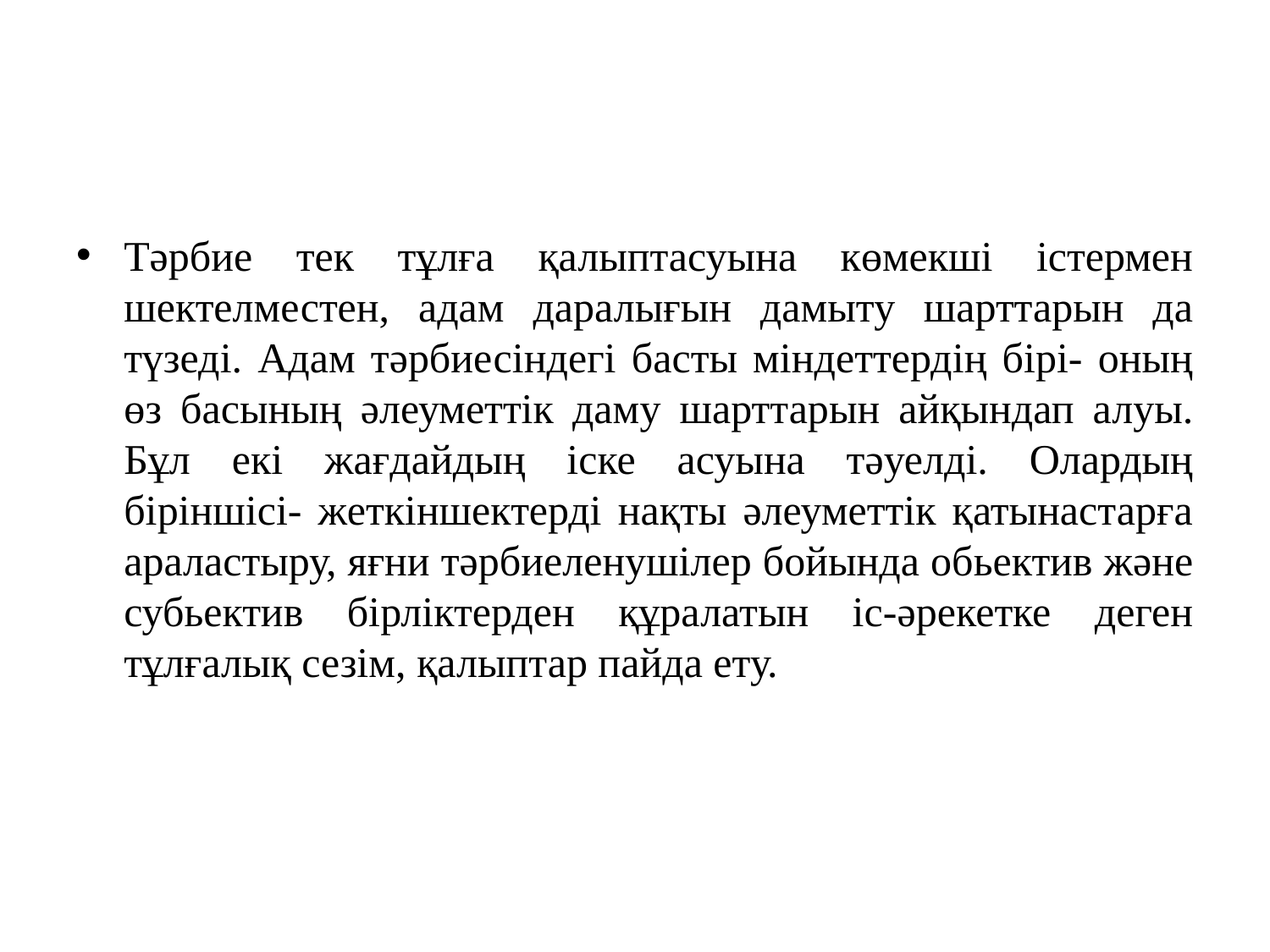

#
Тәрбие тек тұлға қалыптасуына көмекші істермен шектелместен, адам даралығын дамыту шарттарын да түзеді. Адам тәрбиесіндегі басты міндеттердің бірі- оның өз басының әлеуметтік даму шарттарын айқындап алуы. Бұл екі жағдайдың іске асуына тәуелді. Олардың біріншісі- жеткіншектерді нақты әлеуметтік қатынастарға араластыру, яғни тәрбиеленушілер бойында обьектив және субьектив бірліктерден құралатын іс-әрекетке деген тұлғалық сезім, қалыптар пайда ету.